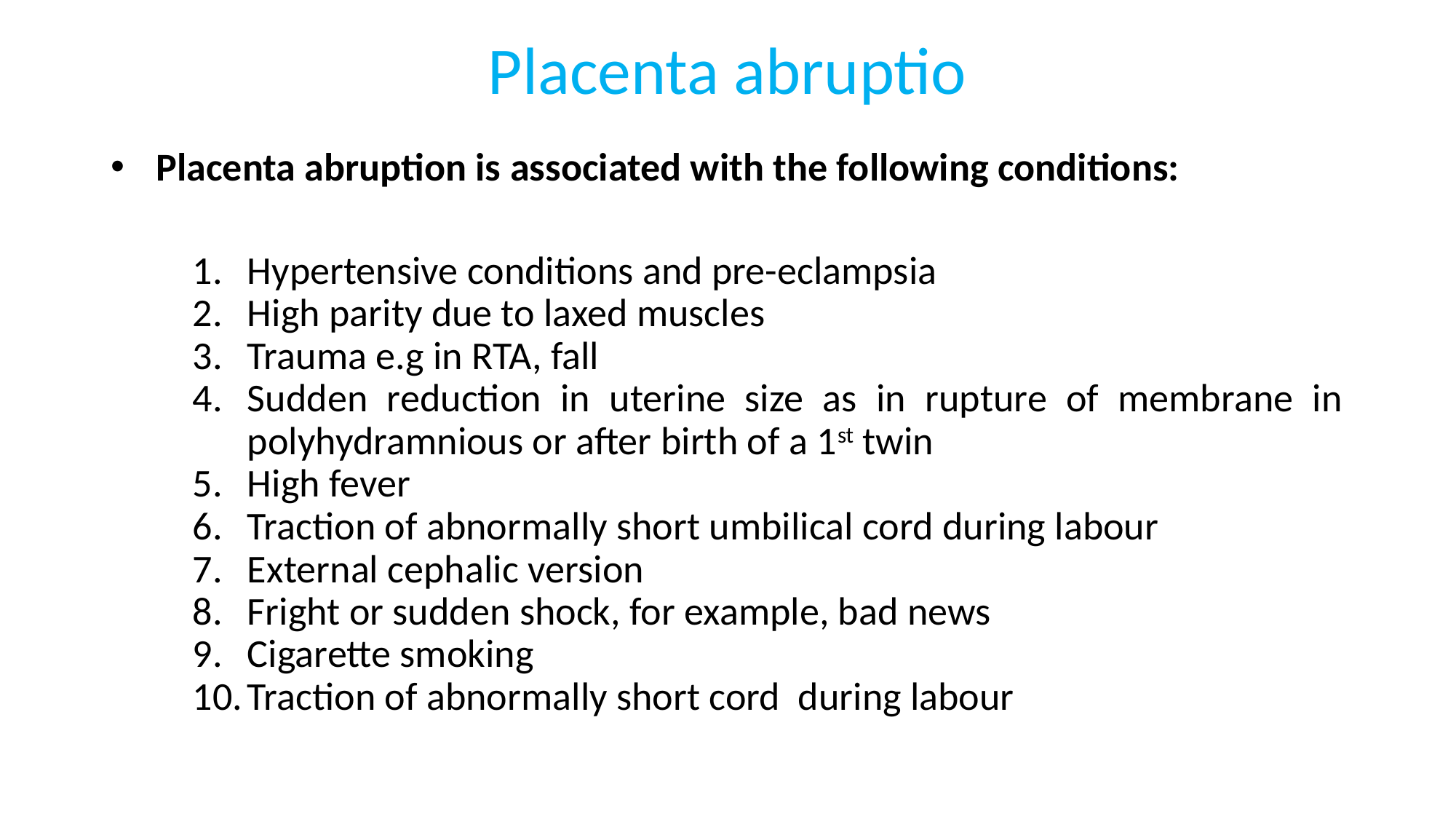

# Placenta abruptio
  Placenta abruption is associated with the following conditions:

Hypertensive conditions and pre-eclampsia
High parity due to laxed muscles
Trauma e.g in RTA, fall
Sudden reduction in uterine size as in rupture of membrane in polyhydramnious or after birth of a 1st twin
High fever
Traction of abnormally short umbilical cord during labour
External cephalic version
Fright or sudden shock, for example, bad news
Cigarette smoking
Traction of abnormally short cord  during labour

96